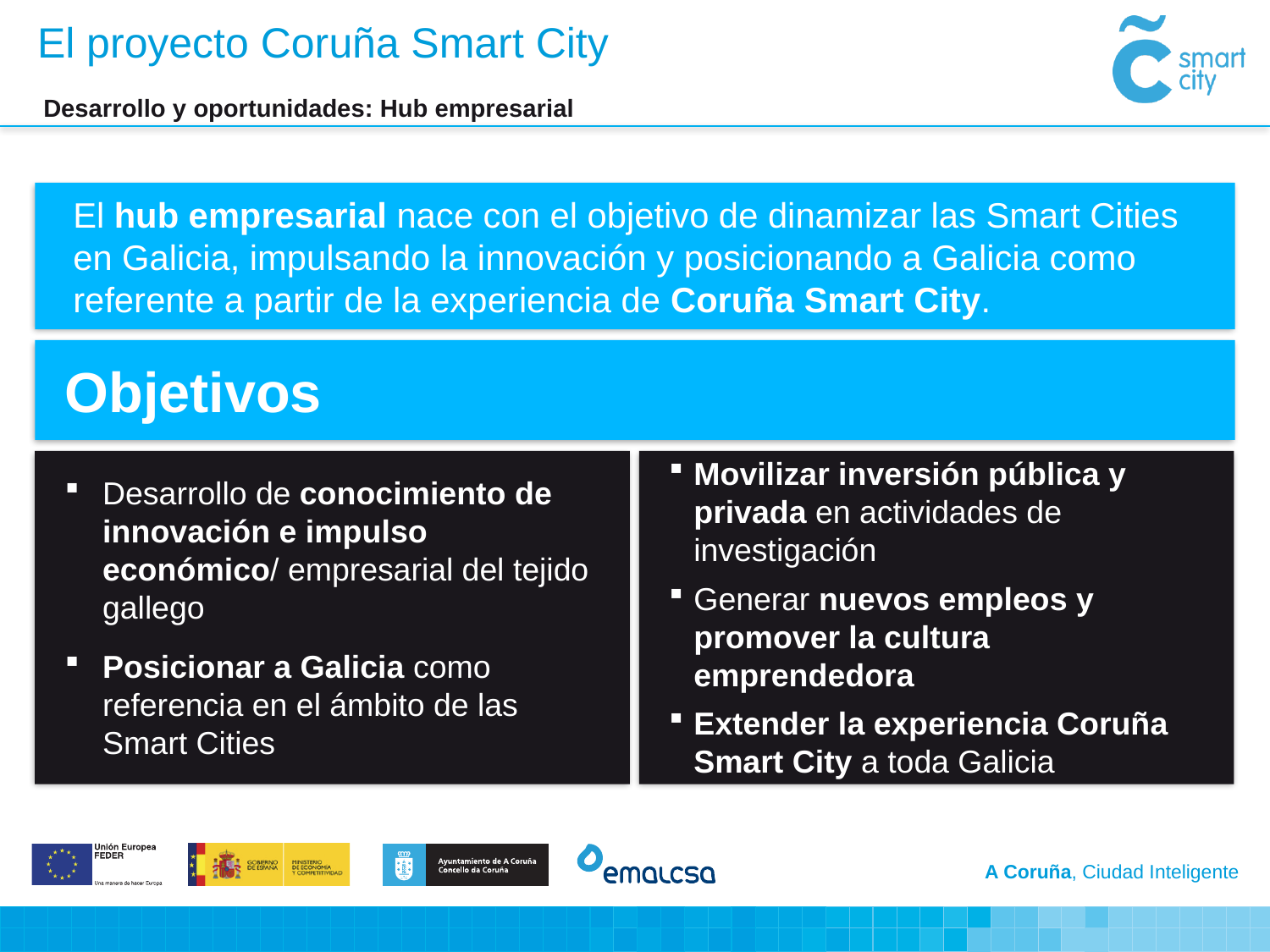

El proyecto Coruña Smart City
Desarrollo y oportunidades: Hub empresarial
El hub empresarial nace con el objetivo de dinamizar las Smart Cities en Galicia, impulsando la innovación y posicionando a Galicia como referente a partir de la experiencia de Coruña Smart City.
Objetivos
Desarrollo de conocimiento de innovación e impulso económico/ empresarial del tejido gallego
Posicionar a Galicia como referencia en el ámbito de las Smart Cities
Movilizar inversión pública y privada en actividades de investigación
Generar nuevos empleos y promover la cultura emprendedora
Extender la experiencia Coruña Smart City a toda Galicia